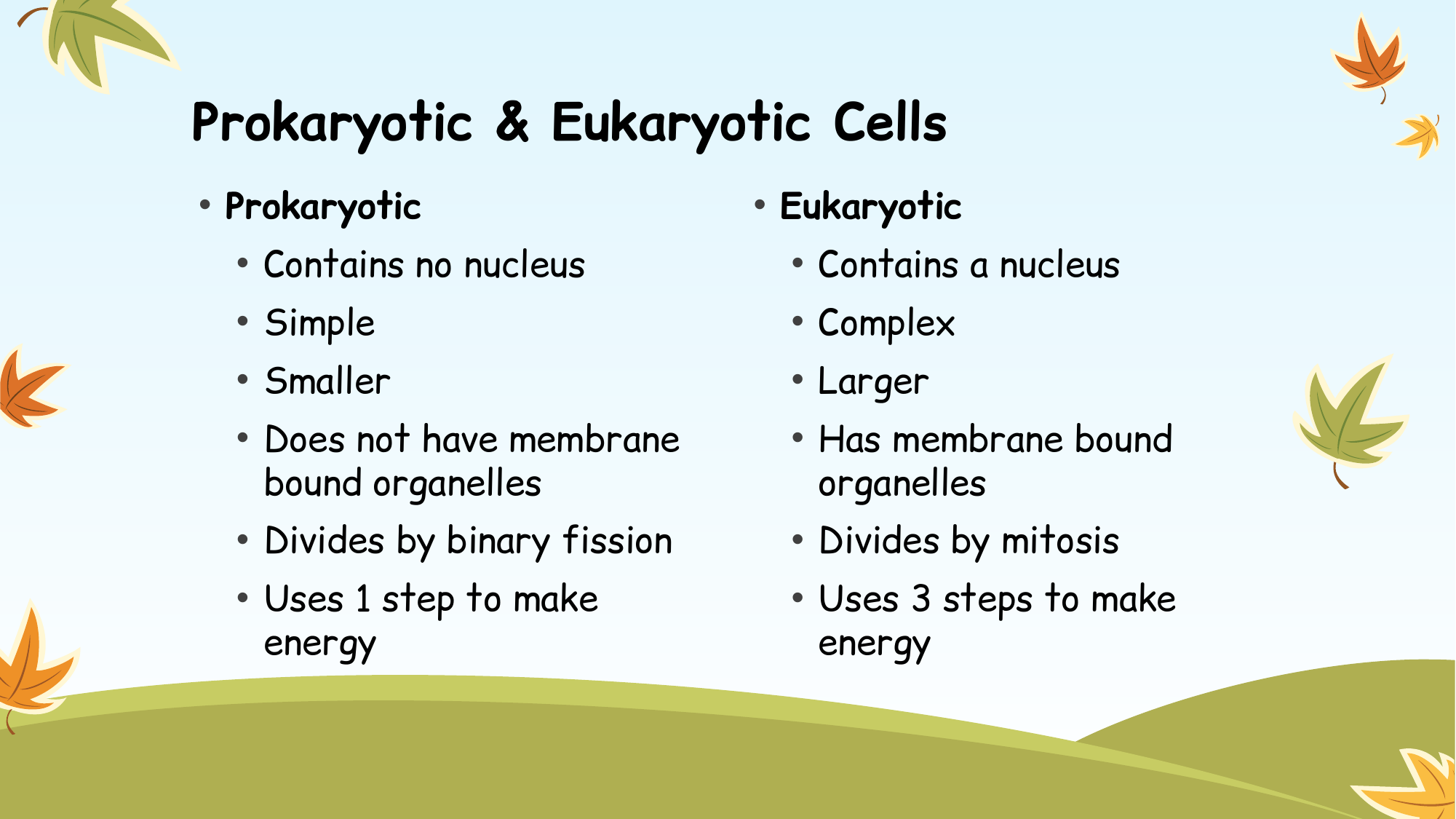

# Prokaryotic & Eukaryotic Cells
Prokaryotic
Contains no nucleus
Simple
Smaller
Does not have membrane bound organelles
Divides by binary fission
Uses 1 step to make energy
Eukaryotic
Contains a nucleus
Complex
Larger
Has membrane bound organelles
Divides by mitosis
Uses 3 steps to make energy